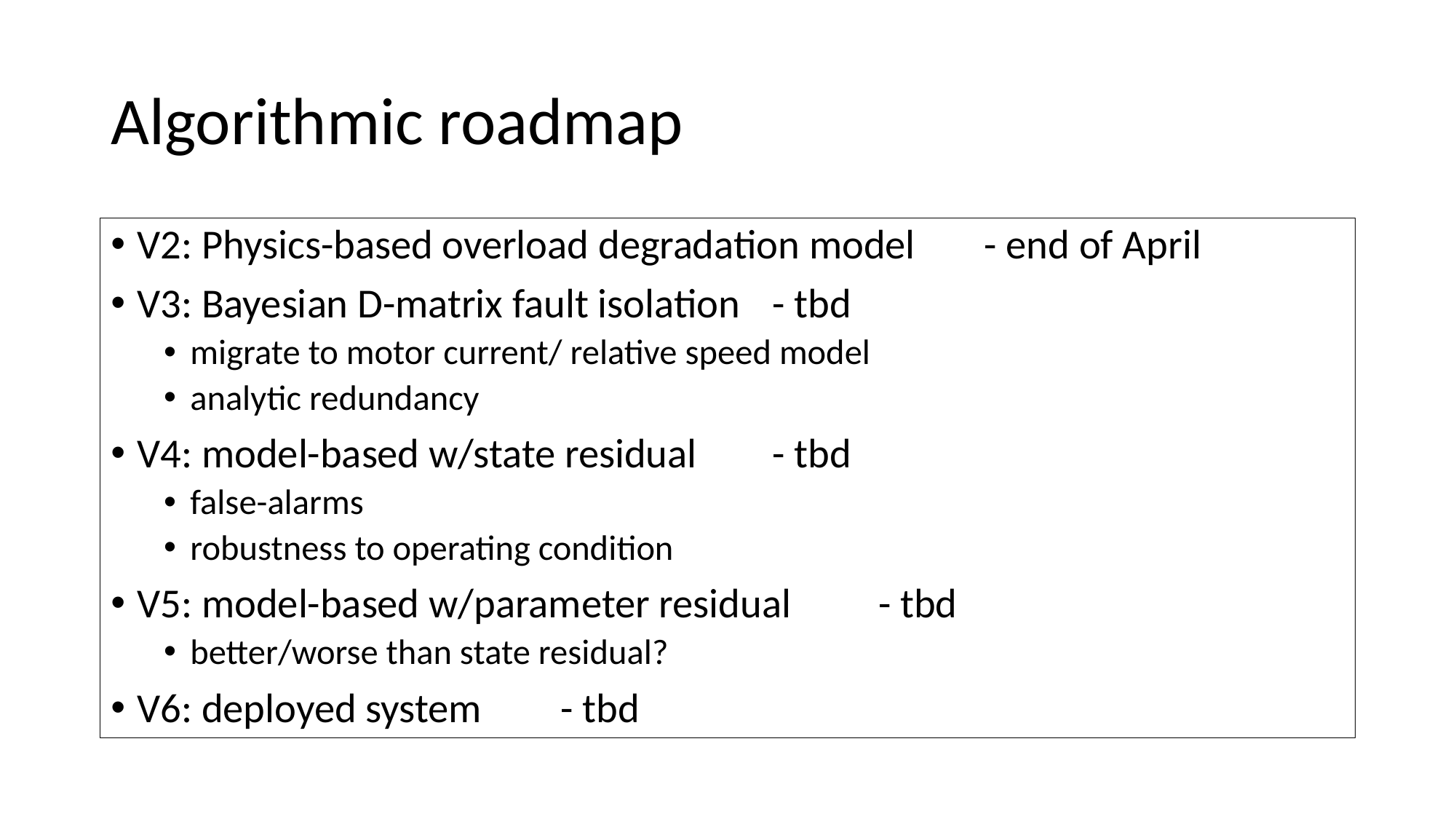

# Algorithmic roadmap
V2: Physics-based overload degradation model 	- end of April
V3: Bayesian D-matrix fault isolation			- tbd
migrate to motor current/ relative speed model
analytic redundancy
V4: model-based w/state residual			- tbd
false-alarms
robustness to operating condition
V5: model-based w/parameter residual		- tbd
better/worse than state residual?
V6: deployed system					- tbd